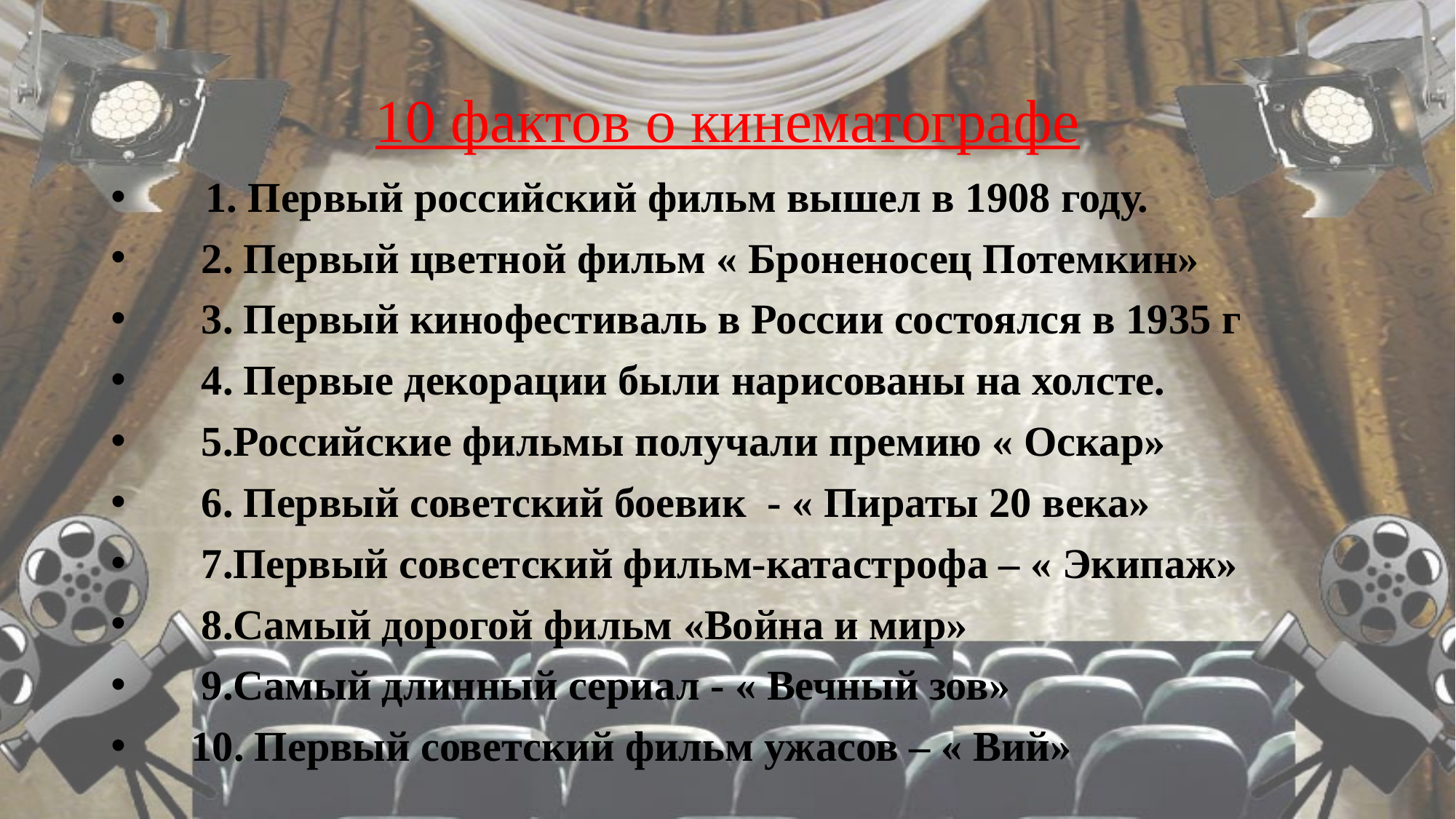

# 10 фактов о кинематографе
       1. Первый российский фильм вышел в 1908 году.
      2. Первый цветной фильм « Броненосец Потемкин»
      3. Первый кинофестиваль в России состоялся в 1935 г
      4. Первые декорации были нарисованы на холсте.
      5.Российские фильмы получали премию « Оскар»
      6. Первый советский боевик  - « Пираты 20 века»
      7.Первый совсетский фильм-катастрофа – « Экипаж»
      8.Самый дорогой фильм «Война и мир»
      9.Самый длинный сериал - « Вечный зов»
     10. Первый советский фильм ужасов – « Вий»